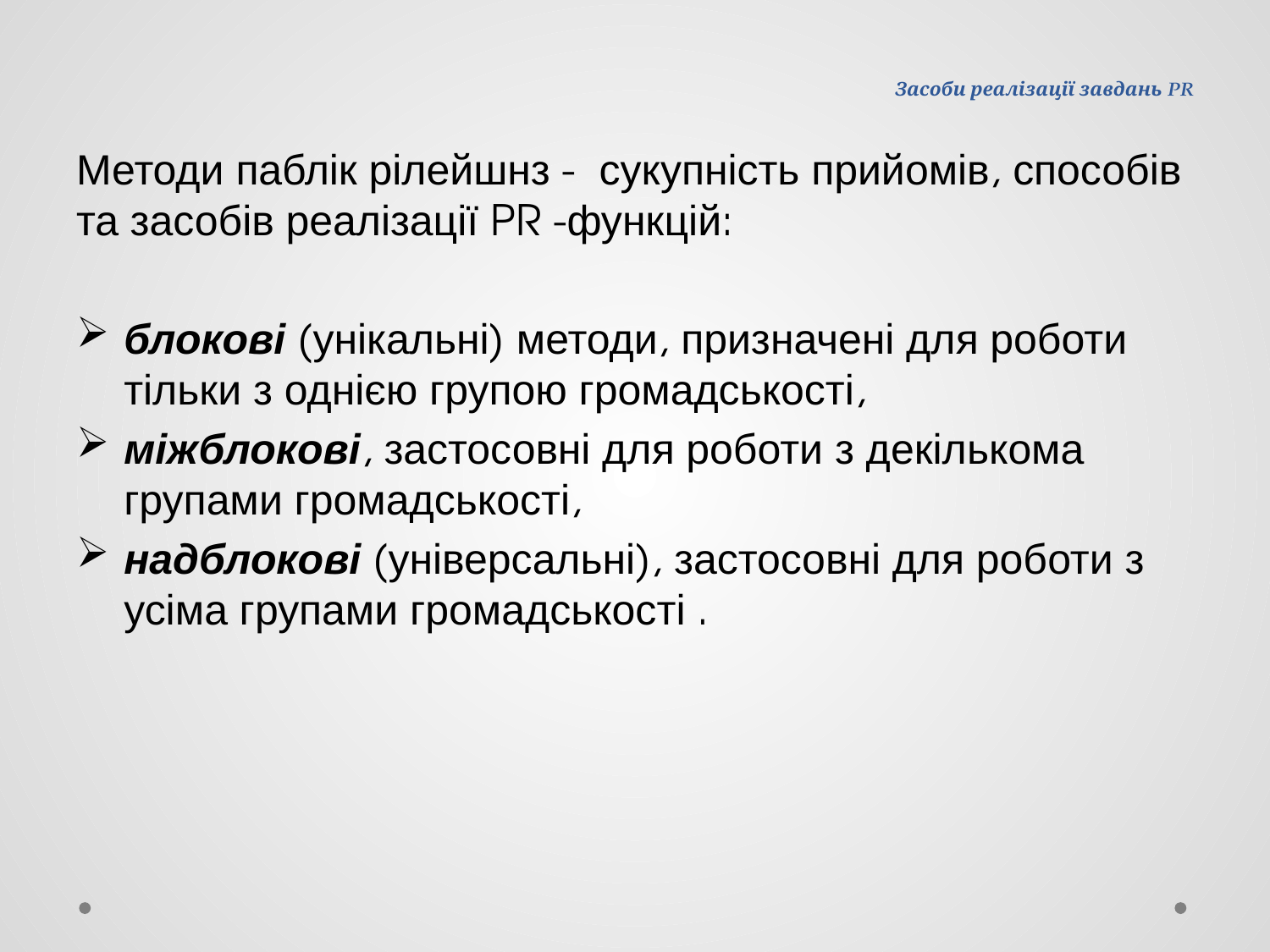

# Засоби реалізації завдань PR
Методи паблік рілейшнз -  сукупність прийомів, способів та засобів реалізації PR -функцій:

блокові (унікальні) методи, призначені для роботи тільки з однією групою громадськості,
міжблокові, застосовні для роботи з декількома групами громадськості,
надблокові (універсальні), застосовні для роботи з усіма групами громадськості .